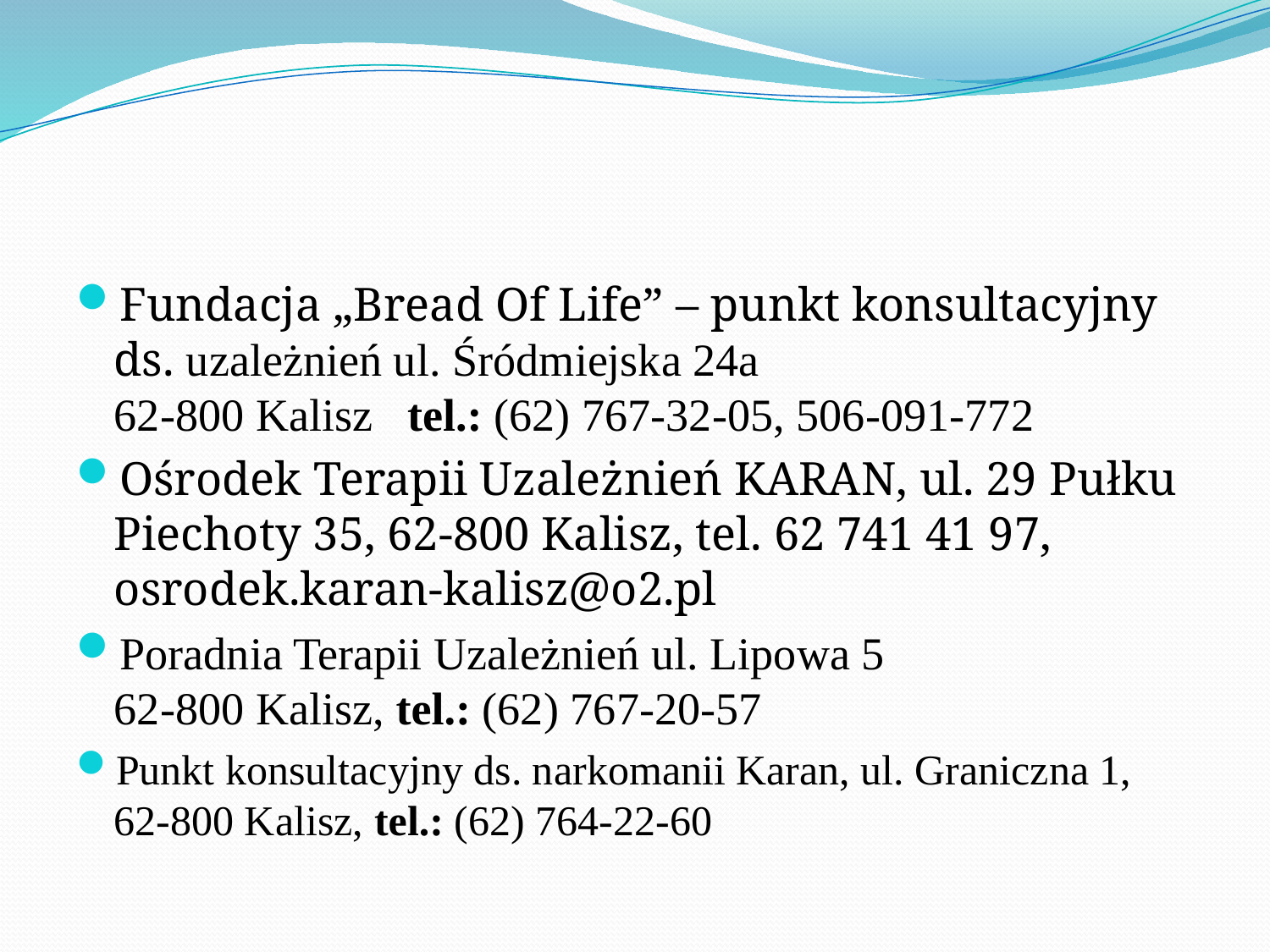

#
Fundacja „Bread Of Life” – punkt konsultacyjny ds. uzależnień ul. Śródmiejska 24a
62-800 Kalisz   tel.: (62) 767-32-05, 506-091-772
Ośrodek Terapii Uzależnień KARAN, ul. 29 Pułku Piechoty 35, 62-800 Kalisz, tel. 62 741 41 97, osrodek.karan-kalisz@o2.pl
Poradnia Terapii Uzależnień ul. Lipowa 5
62-800 Kalisz, tel.: (62) 767-20-57
Punkt konsultacyjny ds. narkomanii Karan, ul. Graniczna 1, 62-800 Kalisz, tel.: (62) 764-22-60